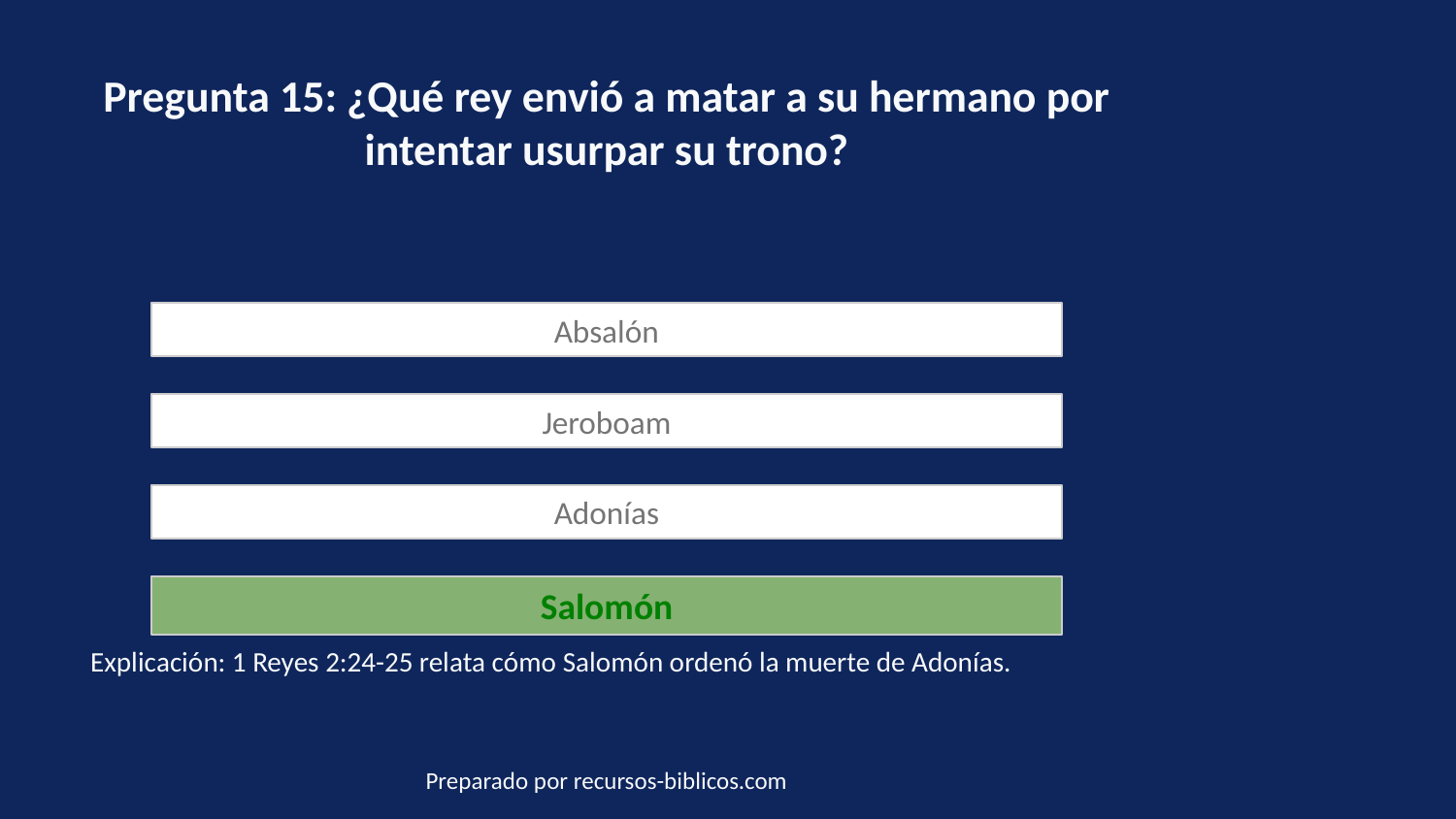

Pregunta 15: ¿Qué rey envió a matar a su hermano por intentar usurpar su trono?
Absalón
Jeroboam
Adonías
Salomón
Explicación: 1 Reyes 2:24-25 relata cómo Salomón ordenó la muerte de Adonías.
Preparado por recursos-biblicos.com